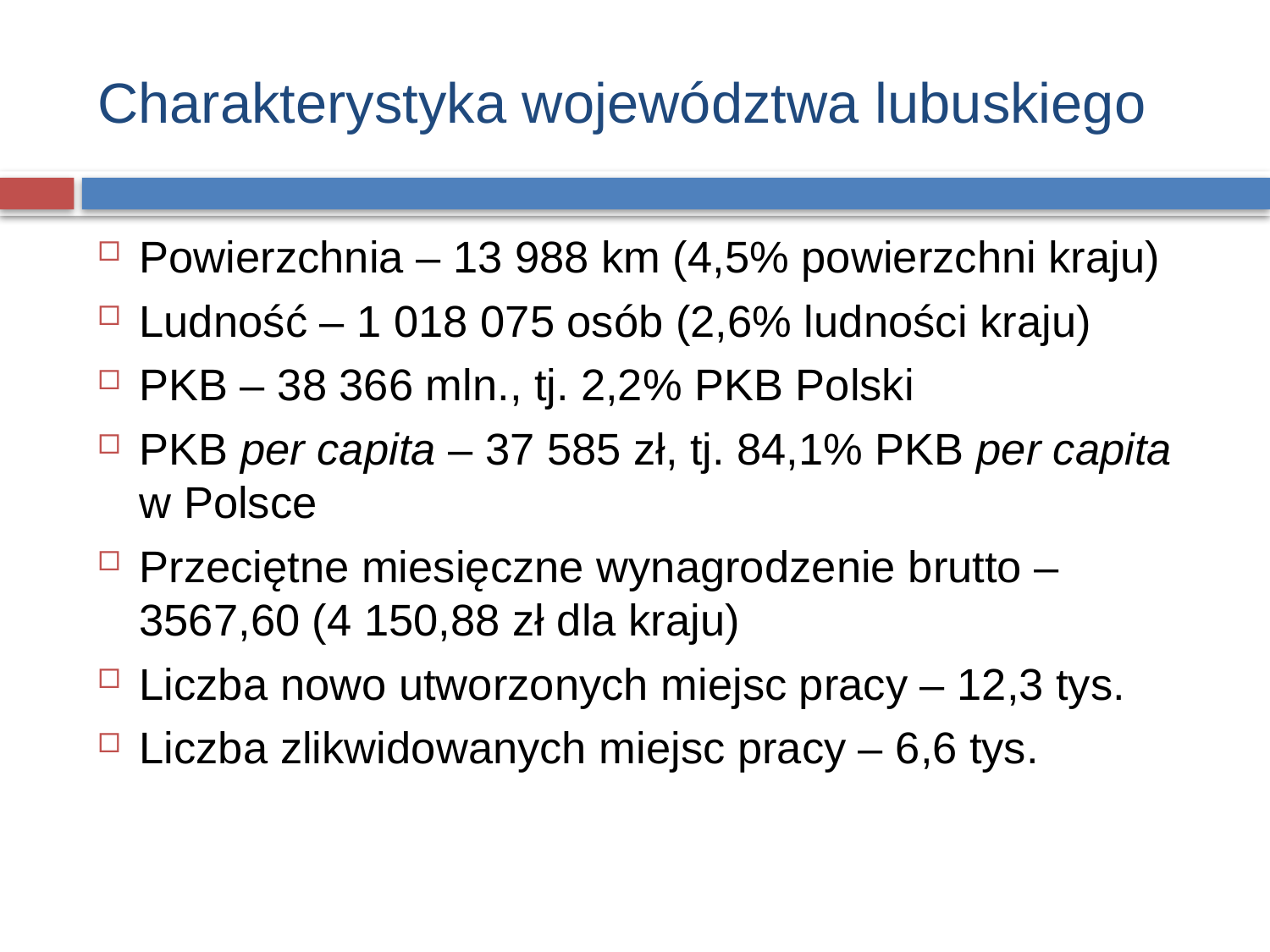

# Charakterystyka województwa lubuskiego
Powierzchnia – 13 988 km (4,5% powierzchni kraju)
Ludność – 1 018 075 osób (2,6% ludności kraju)
PKB – 38 366 mln., tj. 2,2% PKB Polski
PKB per capita – 37 585 zł, tj. 84,1% PKB per capita w Polsce
Przeciętne miesięczne wynagrodzenie brutto – 3567,60 (4 150,88 zł dla kraju)
Liczba nowo utworzonych miejsc pracy – 12,3 tys.
Liczba zlikwidowanych miejsc pracy – 6,6 tys.